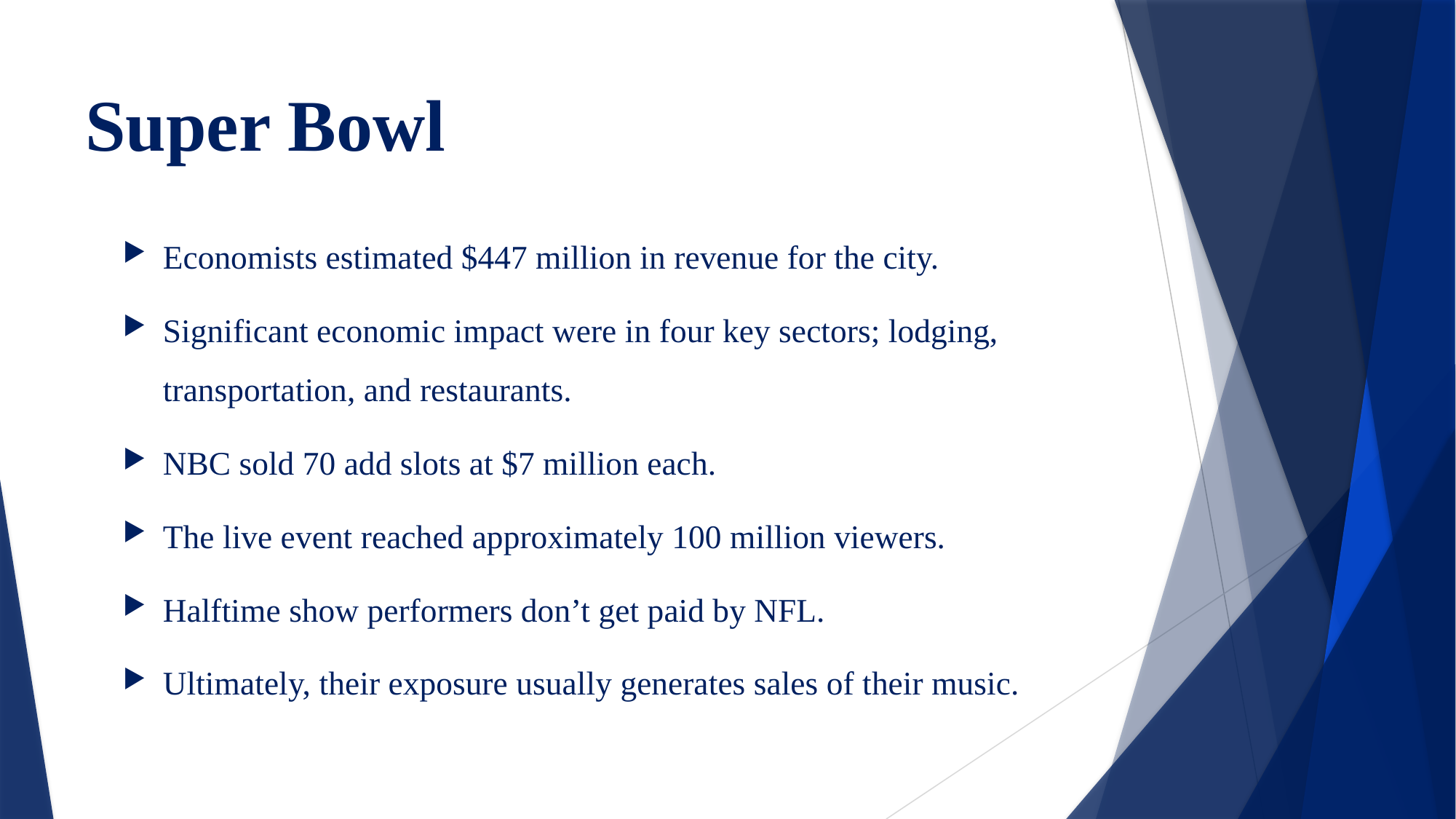

# Super Bowl
Economists estimated $447 million in revenue for the city.
Significant economic impact were in four key sectors; lodging, transportation, and restaurants.
NBC sold 70 add slots at $7 million each.
The live event reached approximately 100 million viewers.
Halftime show performers don’t get paid by NFL.
Ultimately, their exposure usually generates sales of their music.